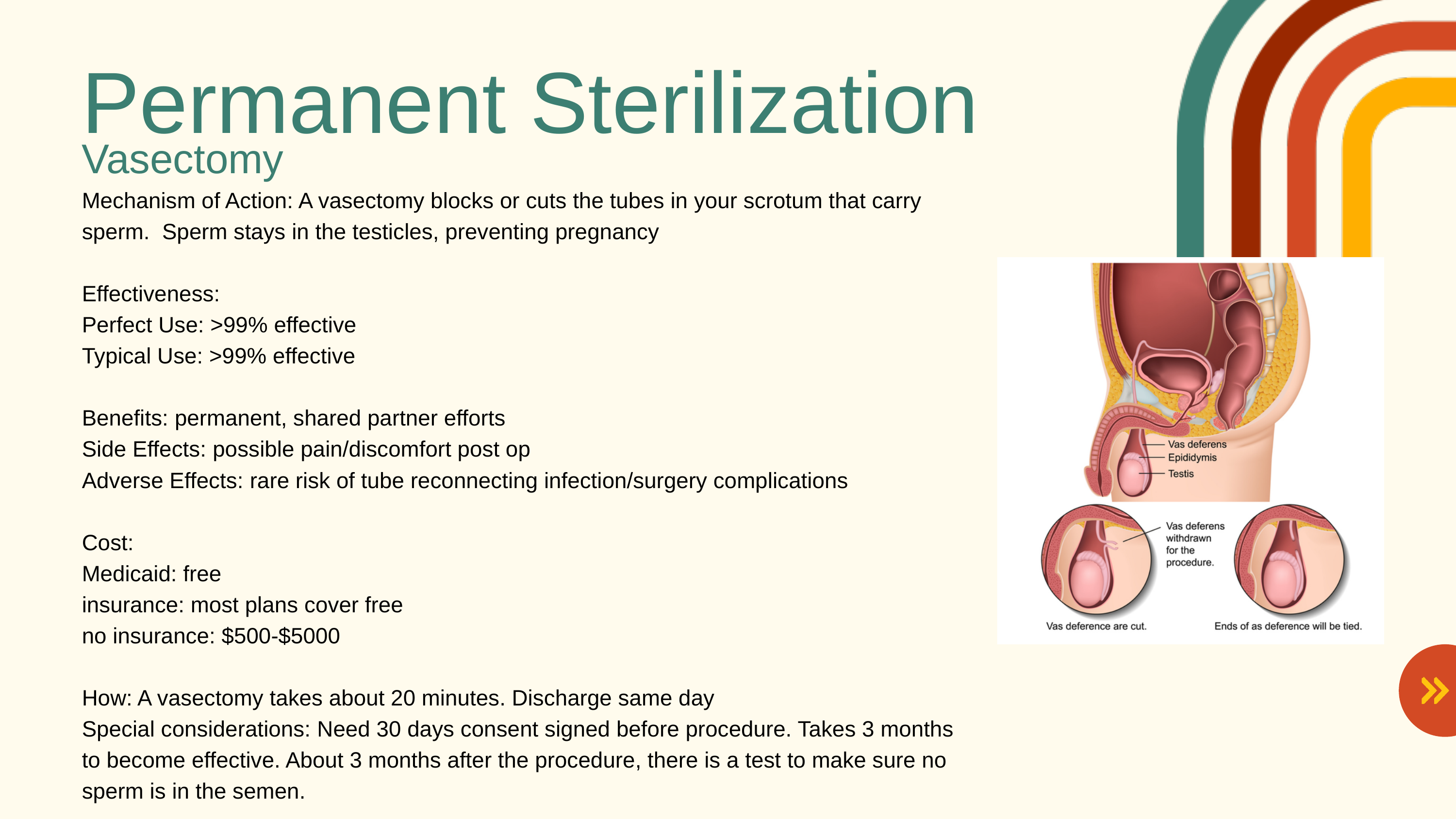

Permanent Sterilization
Vasectomy
Mechanism of Action: A vasectomy blocks or cuts the tubes in your scrotum that carry sperm.  Sperm stays in the testicles, preventing pregnancy

Effectiveness:
Perfect Use: >99% effective
Typical Use: >99% effective

Benefits: permanent, shared partner efforts
Side Effects: possible pain/discomfort post op
Adverse Effects: rare risk of tube reconnecting infection/surgery complications

Cost:
Medicaid: free
insurance: most plans cover free
no insurance: $500-$5000

How: A vasectomy takes about 20 minutes. Discharge same day
Special considerations: Need 30 days consent signed before procedure. Takes 3 months to become effective. About 3 months after the procedure, there is a test to make sure no sperm is in the semen.